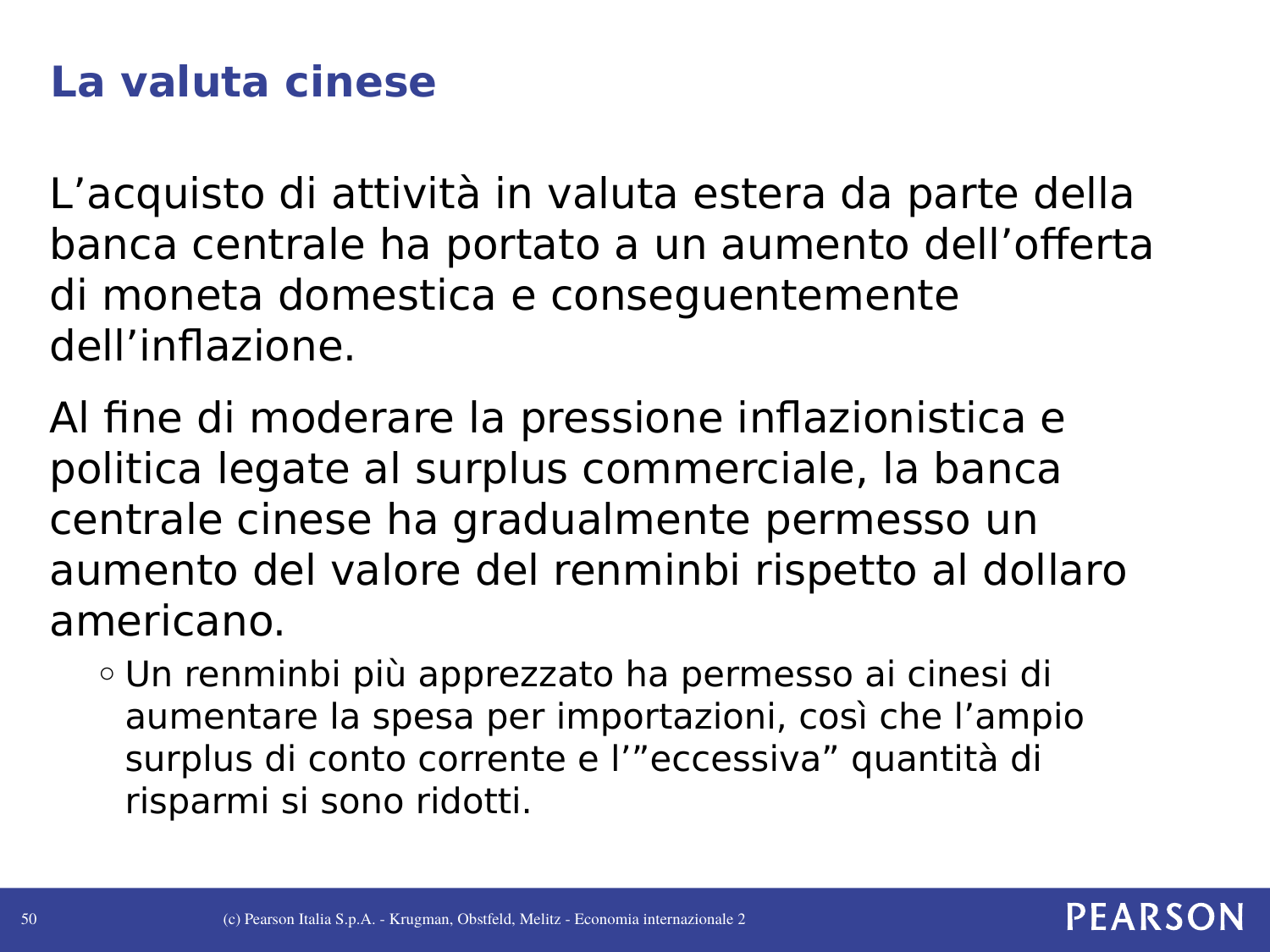

# La valuta cinese
L’acquisto di attività in valuta estera da parte della banca centrale ha portato a un aumento dell’offerta di moneta domestica e conseguentemente dell’inflazione.
Al fine di moderare la pressione inflazionistica e politica legate al surplus commerciale, la banca centrale cinese ha gradualmente permesso un aumento del valore del renminbi rispetto al dollaro americano.
Un renminbi più apprezzato ha permesso ai cinesi di aumentare la spesa per importazioni, così che l’ampio surplus di conto corrente e l’”eccessiva” quantità di risparmi si sono ridotti.
50
(c) Pearson Italia S.p.A. - Krugman, Obstfeld, Melitz - Economia internazionale 2